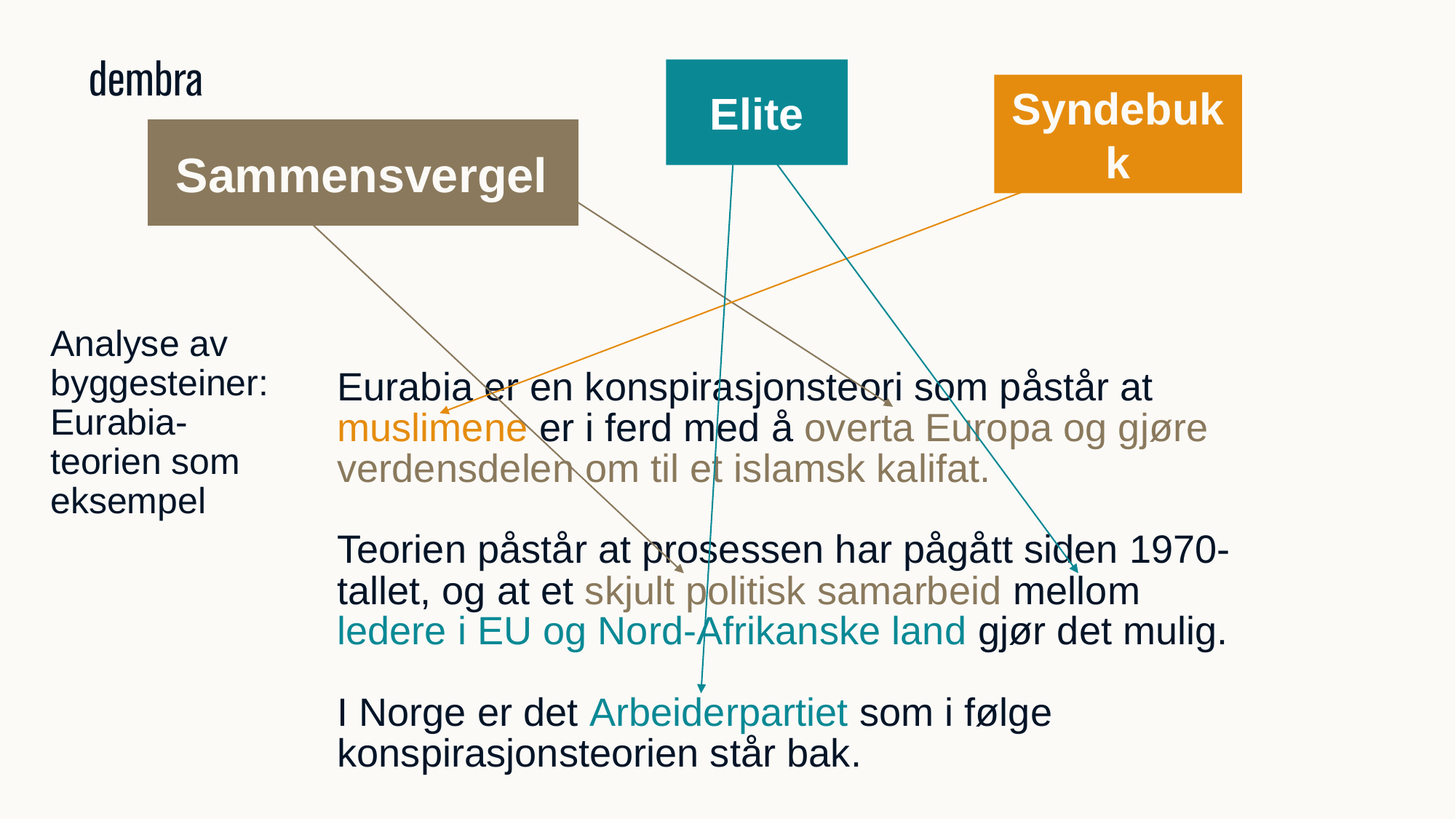

Elite
Syndebukk

Sammensvergelse
Analyse av byggesteiner: Eurabia-teorien som eksempel

Eurabia er en konspirasjonsteori som påstår at muslimene er i ferd med å overta Europa og gjøre verdensdelen om til et islamsk kalifat.

Teorien påstår at prosessen har pågått siden 1970-tallet, og at et skjult politisk samarbeid mellom ledere i EU og Nord-Afrikanske land gjør det mulig.

I Norge er det Arbeiderpartiet som i følge konspirasjonsteorien står bak.